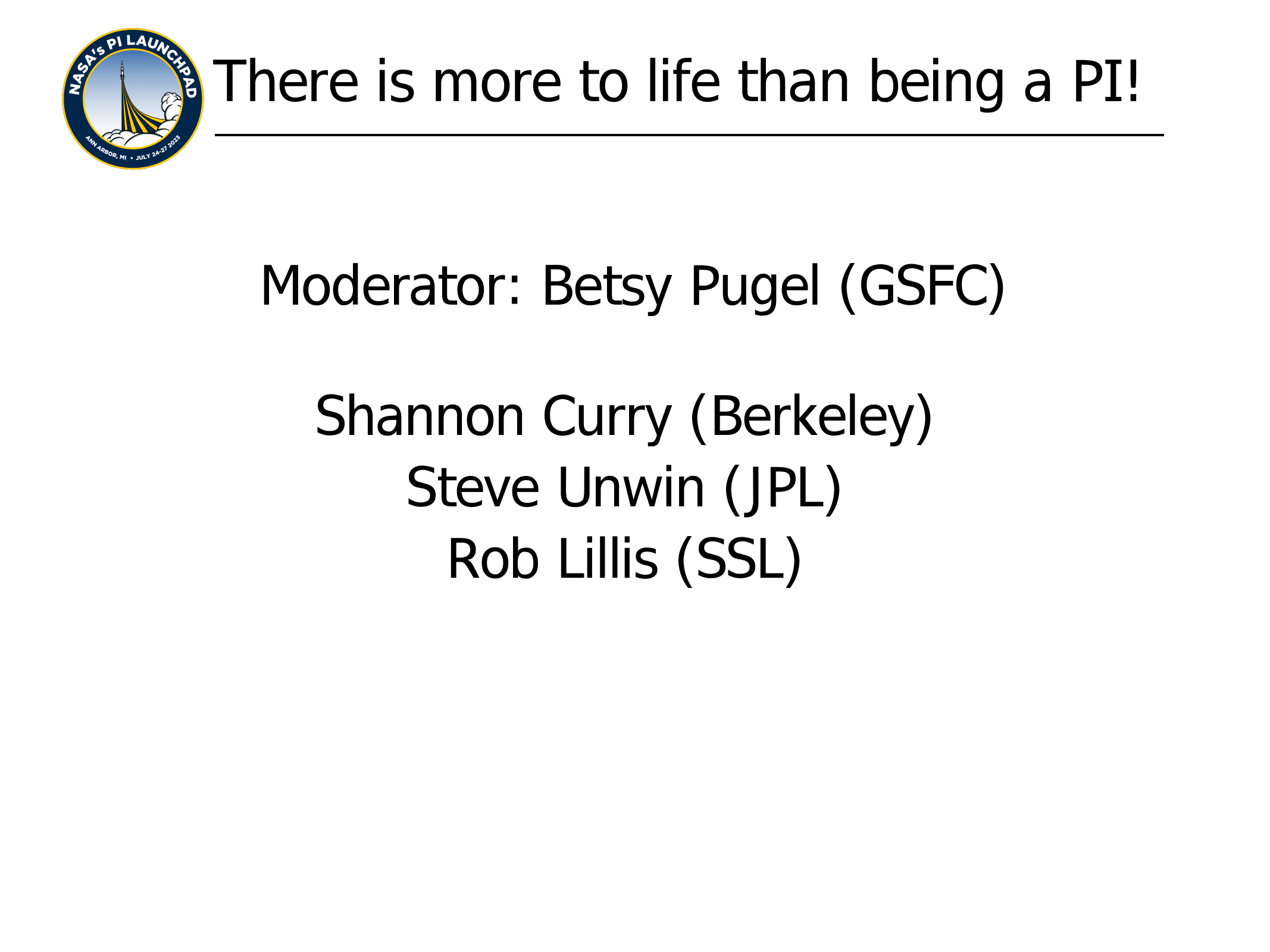

# There is more to life than being a PI!

Moderator: Betsy Pugel (GSFC)
Shannon Curry (Berkeley)
Steve Unwin (JPL)
Rob Lillis (SSL)